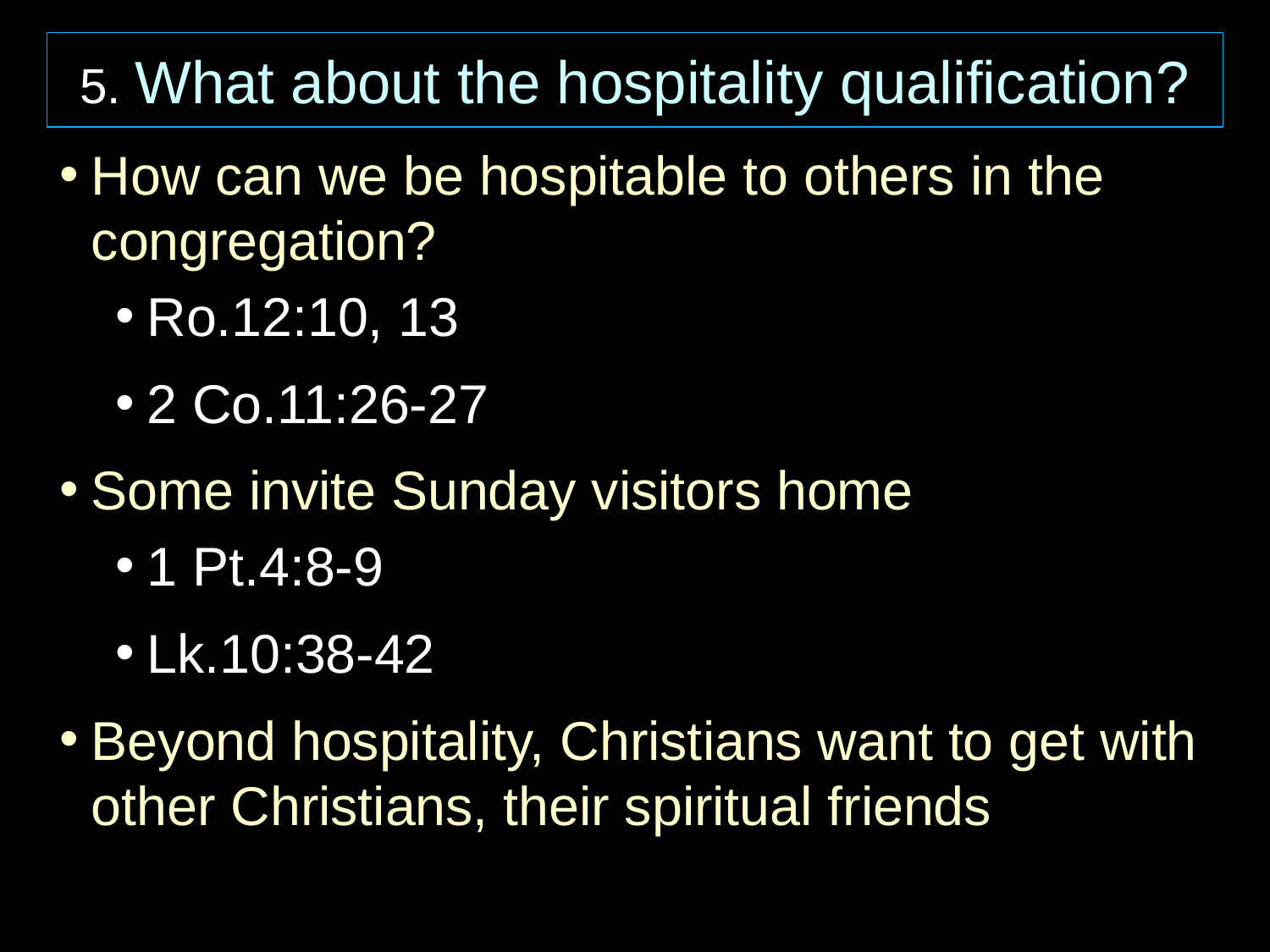

5. What about the hospitality qualification?
How can we be hospitable to others in the congregation?
Ro.12:10, 13
2 Co.11:26-27
Some invite Sunday visitors home
1 Pt.4:8-9
Lk.10:38-42
Beyond hospitality, Christians want to get with other Christians, their spiritual friends